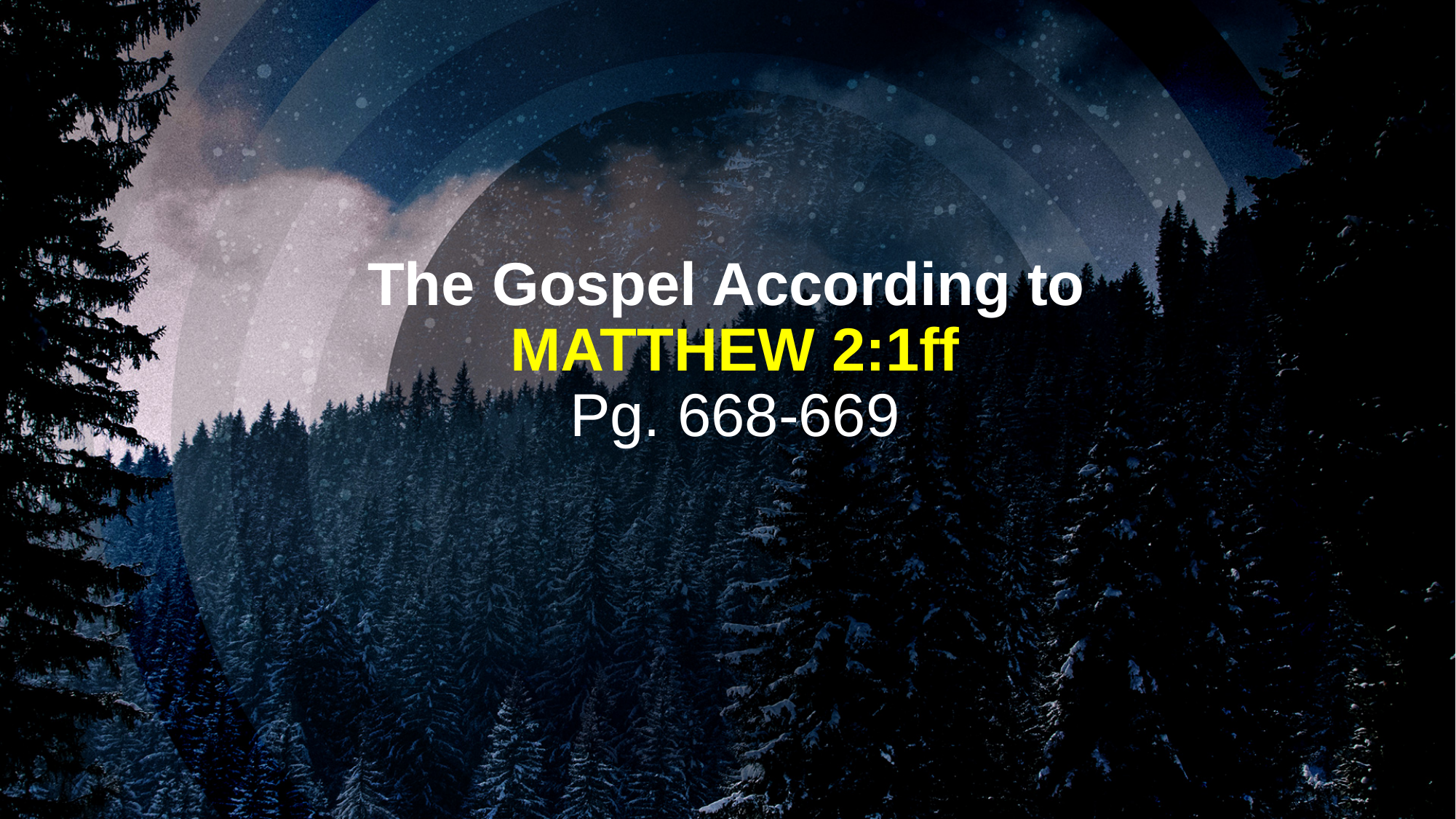

The Gospel According to
MATTHEW 2:1ff
Pg. 668-669